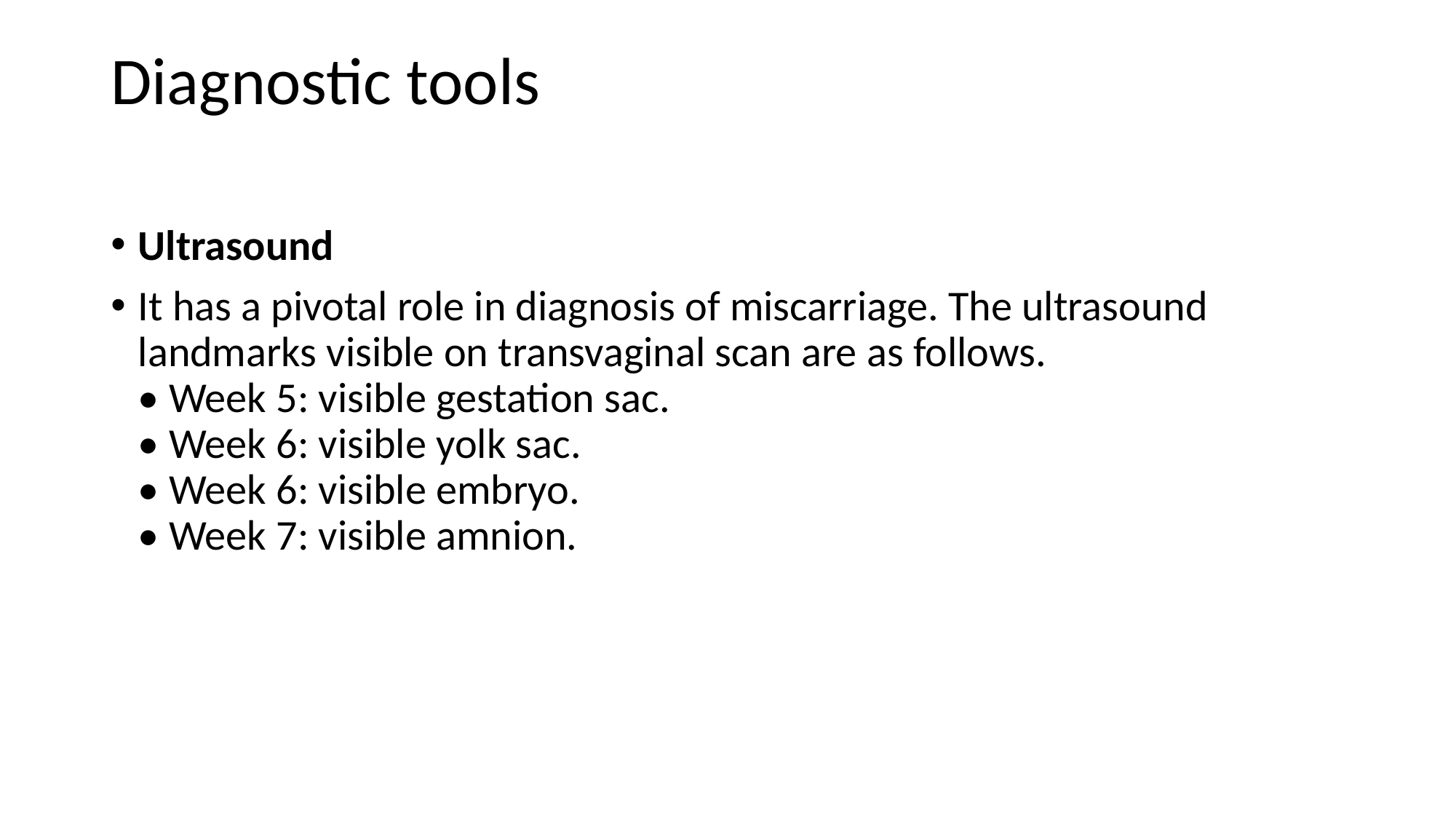

# Diagnostic tools
Ultrasound
It has a pivotal role in diagnosis of miscarriage. The ultrasound landmarks visible on transvaginal scan are as follows.
• Week 5: visible gestation sac.
• Week 6: visible yolk sac.
• Week 6: visible embryo.
• Week 7: visible amnion.